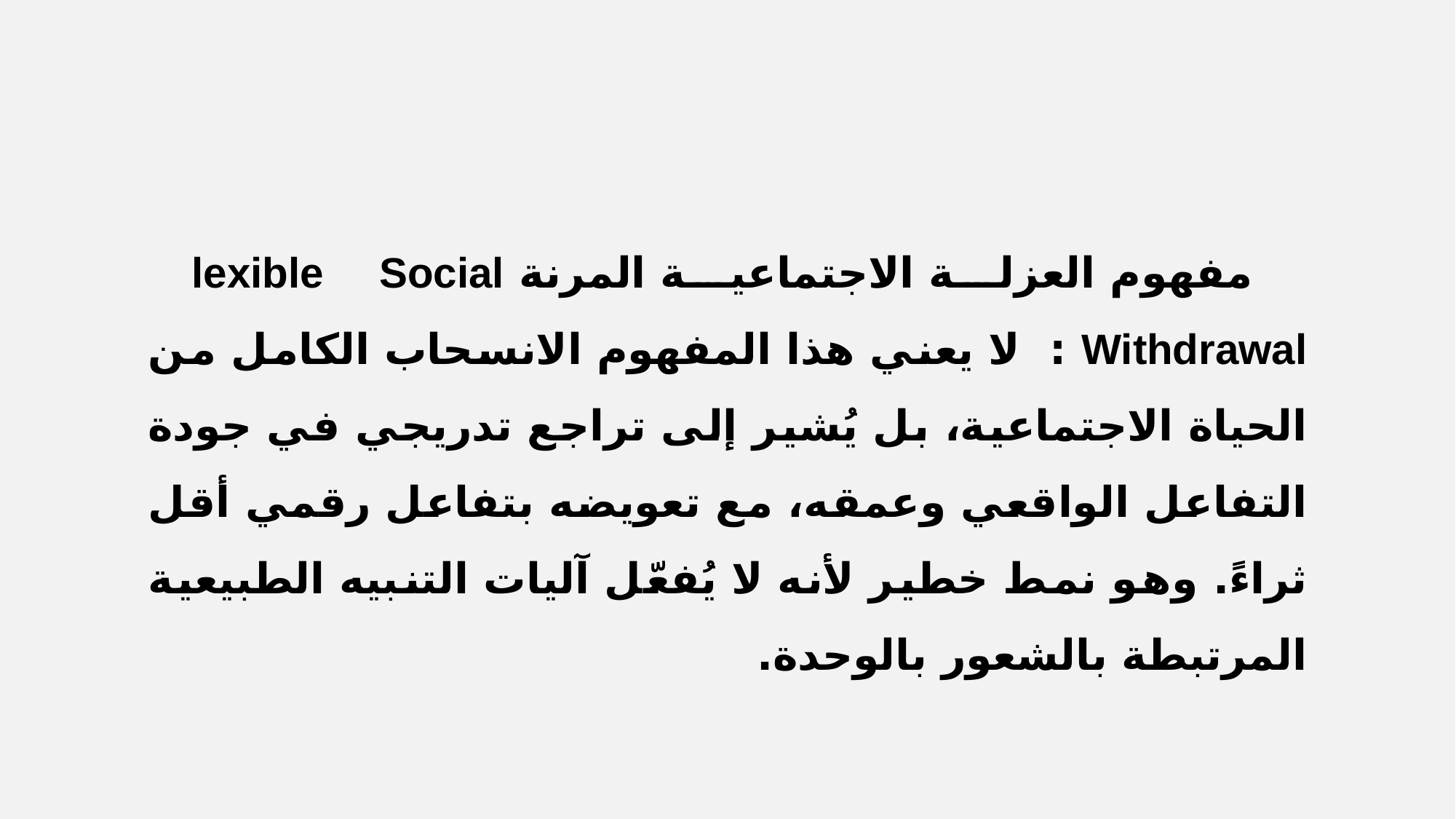

مفهوم العزلة الاجتماعية المرنة lexible Social Withdrawal :  لا يعني هذا المفهوم الانسحاب الكامل من الحياة الاجتماعية، بل يُشير إلى تراجع تدريجي في جودة التفاعل الواقعي وعمقه، مع تعويضه بتفاعل رقمي أقل ثراءً. وهو نمط خطير لأنه لا يُفعّل آليات التنبيه الطبيعية المرتبطة بالشعور بالوحدة.